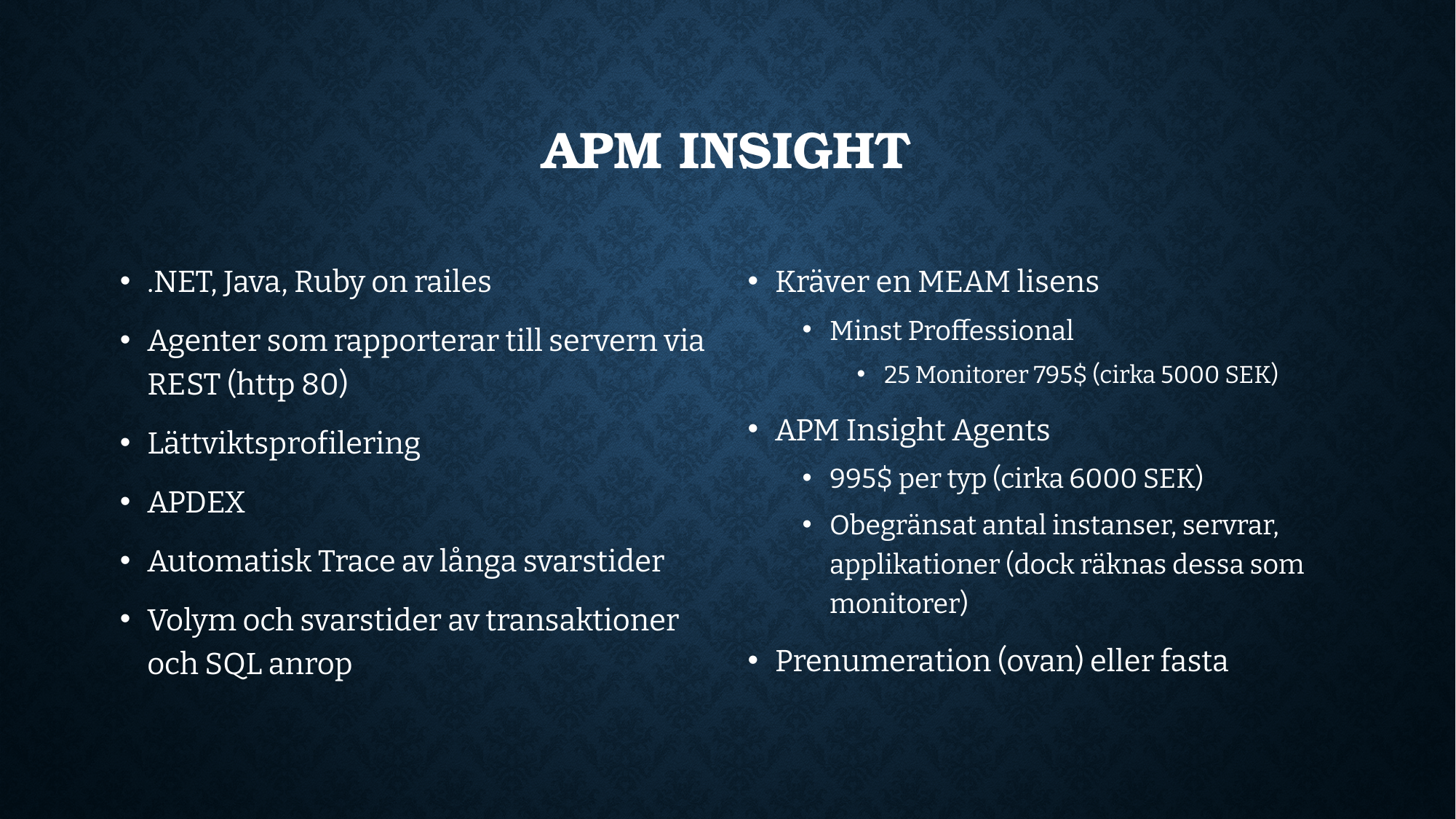

# APM Insight
.NET, Java, Ruby on railes
Agenter som rapporterar till servern via REST (http 80)
Lättviktsprofilering
APDEX
Automatisk Trace av långa svarstider
Volym och svarstider av transaktioner och SQL anrop
Kräver en MEAM lisens
Minst Proffessional
25 Monitorer 795$ (cirka 5000 SEK)
APM Insight Agents
995$ per typ (cirka 6000 SEK)
Obegränsat antal instanser, servrar, applikationer (dock räknas dessa som monitorer)
Prenumeration (ovan) eller fasta